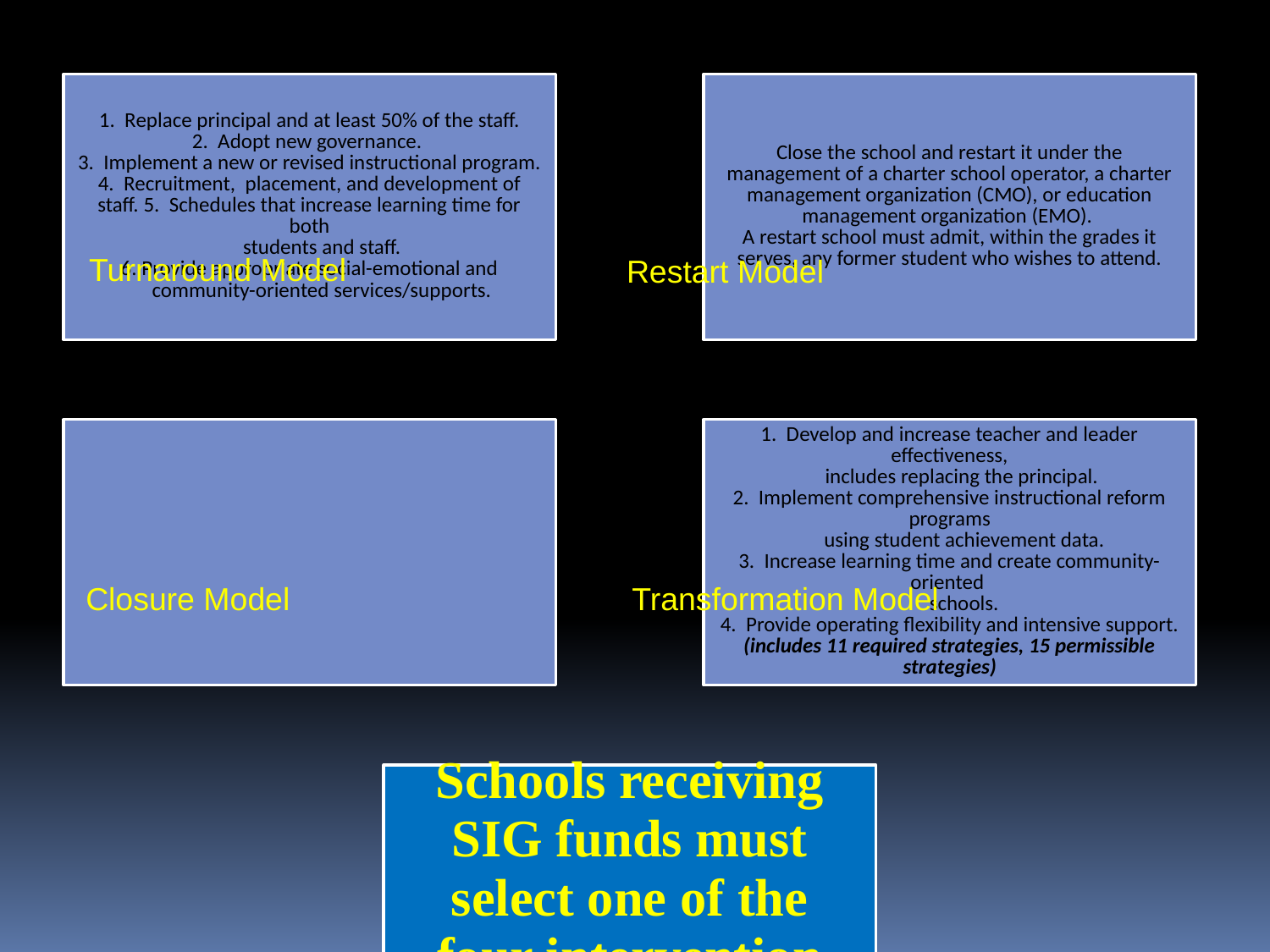

1.  Replace principal and at least 50% of the staff.
2.  Adopt new governance.
3.  Implement a new or revised instructional program. 4.  Recruitment,  placement, and development of staff. 5.  Schedules that increase learning time for both
     students and staff.
6. Provide appropriate social-emotional and
     community-oriented services/supports.
Close the school and restart it under the management of a charter school operator, a charter management organization (CMO), or education management organization (EMO).
A restart school must admit, within the grades it serves, any former student who wishes to attend.
1.  Develop and increase teacher and leader effectiveness,
      includes replacing the principal.
2.  Implement comprehensive instructional reform programs
(includes 11 required strategies, 15 permissible strategies)
Turnaround Model
Restart Model
Closure Model
Transformation Model